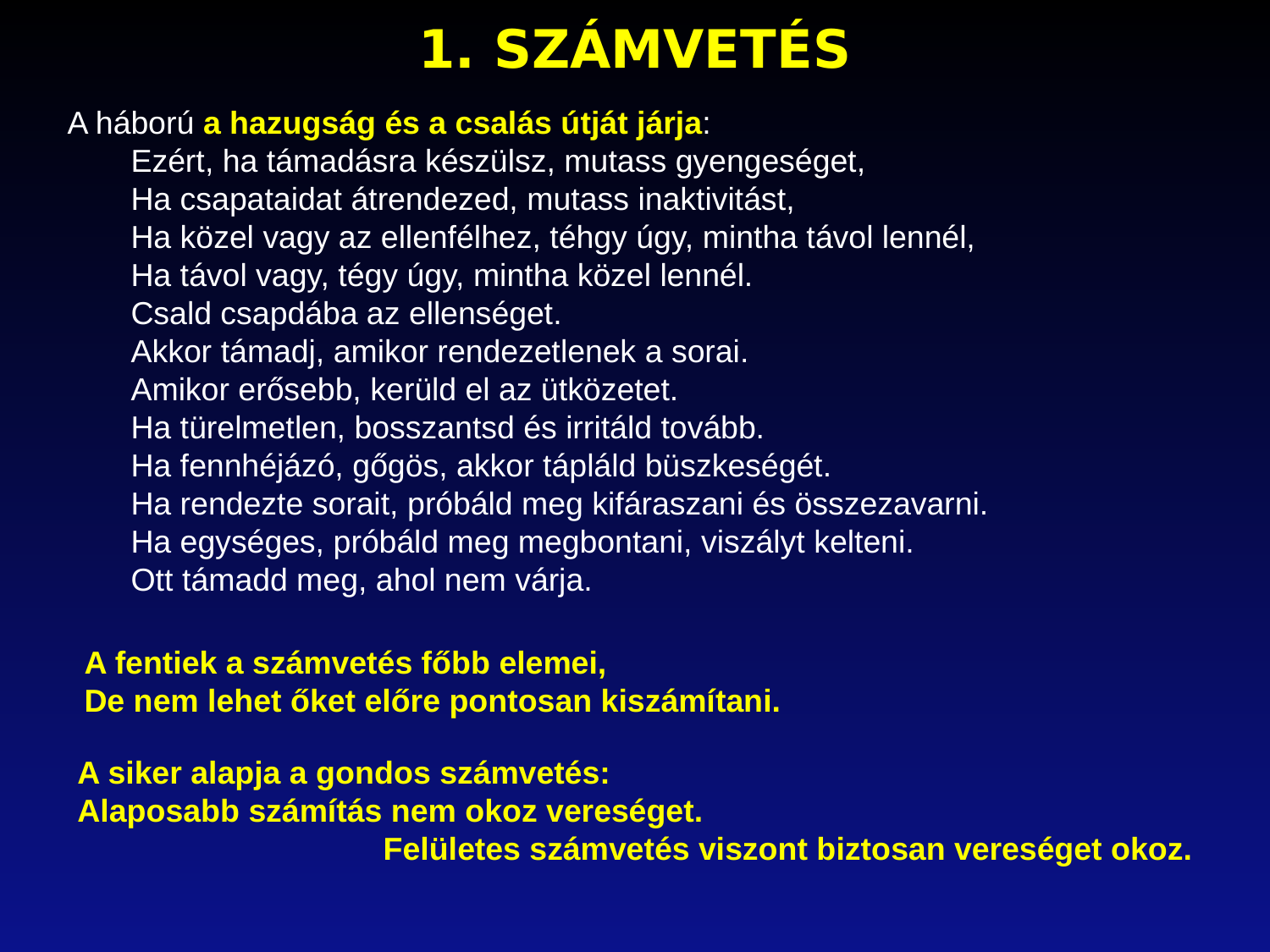

1. SZÁMVETÉS
A háború a hazugság és a csalás útját járja:
Ezért, ha támadásra készülsz, mutass gyengeséget,
Ha csapataidat átrendezed, mutass inaktivitást,
Ha közel vagy az ellenfélhez, téhgy úgy, mintha távol lennél,
Ha távol vagy, tégy úgy, mintha közel lennél.
Csald csapdába az ellenséget.
Akkor támadj, amikor rendezetlenek a sorai.
Amikor erősebb, kerüld el az ütközetet.
Ha türelmetlen, bosszantsd és irritáld tovább.
Ha fennhéjázó, gőgös, akkor tápláld büszkeségét.
Ha rendezte sorait, próbáld meg kifáraszani és összezavarni.
Ha egységes, próbáld meg megbontani, viszályt kelteni.
Ott támadd meg, ahol nem várja.

A fentiek a számvetés főbb elemei,
De nem lehet őket előre pontosan kiszámítani.
A siker alapja a gondos számvetés:
Alaposabb számítás nem okoz vereséget.
Felületes számvetés viszont biztosan vereséget okoz.